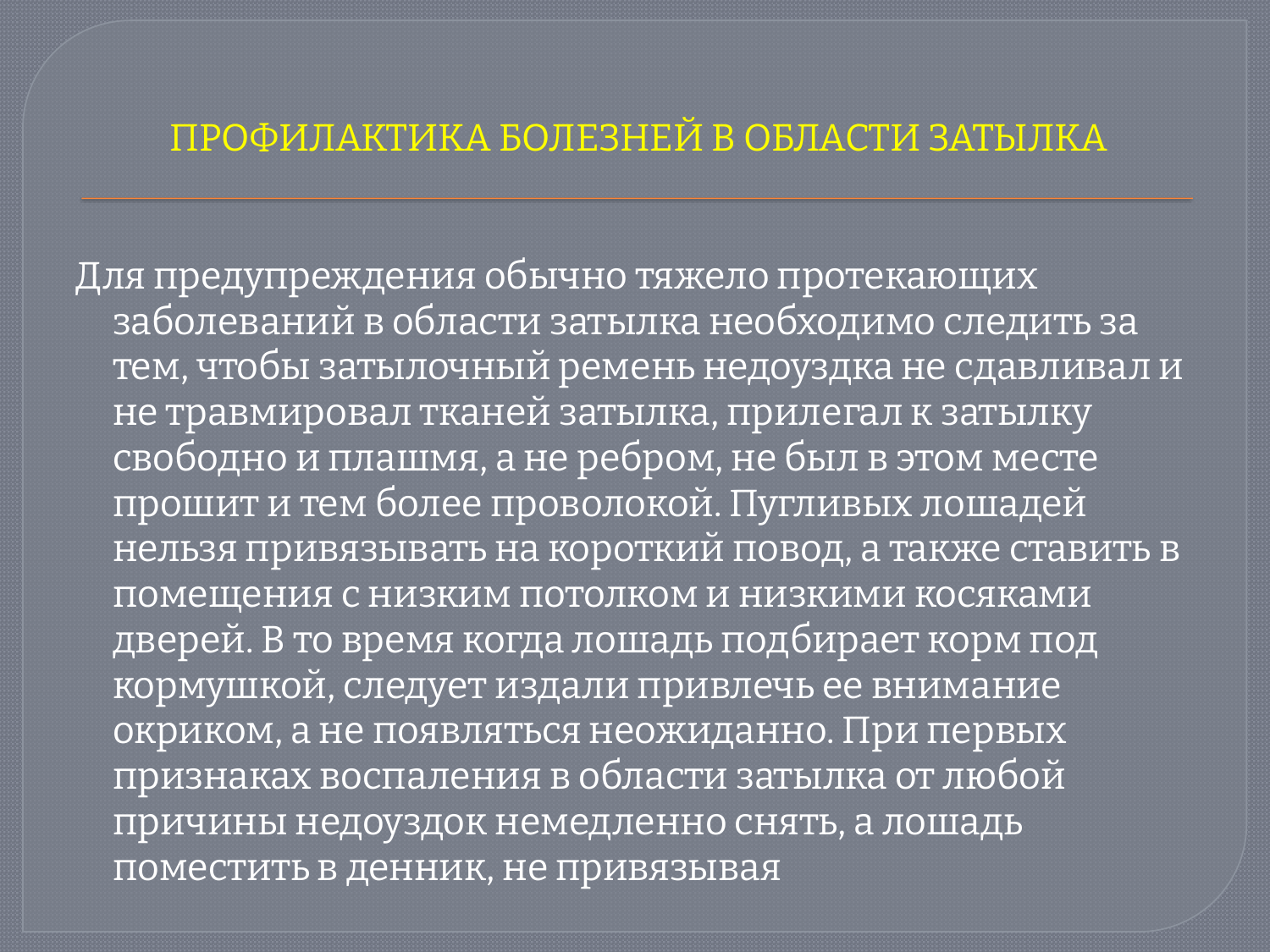

ПРОФИЛАКТИКА БОЛЕЗНЕЙ В ОБЛАСТИ ЗАТЫЛКА

Для предупреждения обычно тяжело протекающих заболеваний в области затылка необходимо следить за тем, чтобы затылочный ремень недоуздка не сдавливал и не травмировал тканей затылка, прилегал к затылку свободно и плашмя, а не ребром, не был в этом месте прошит и тем более проволокой. Пугливых лошадей нельзя привязывать на короткий повод, а также ставить в помещения с низким потолком и низкими косяками дверей. В то время когда лошадь подбирает корм под кормушкой, следует издали привлечь ее внимание окриком, а не появляться неожиданно. При первых признаках воспаления в области затылка от любой причины недоуздок немедленно снять, а лошадь поместить в денник, не привязывая